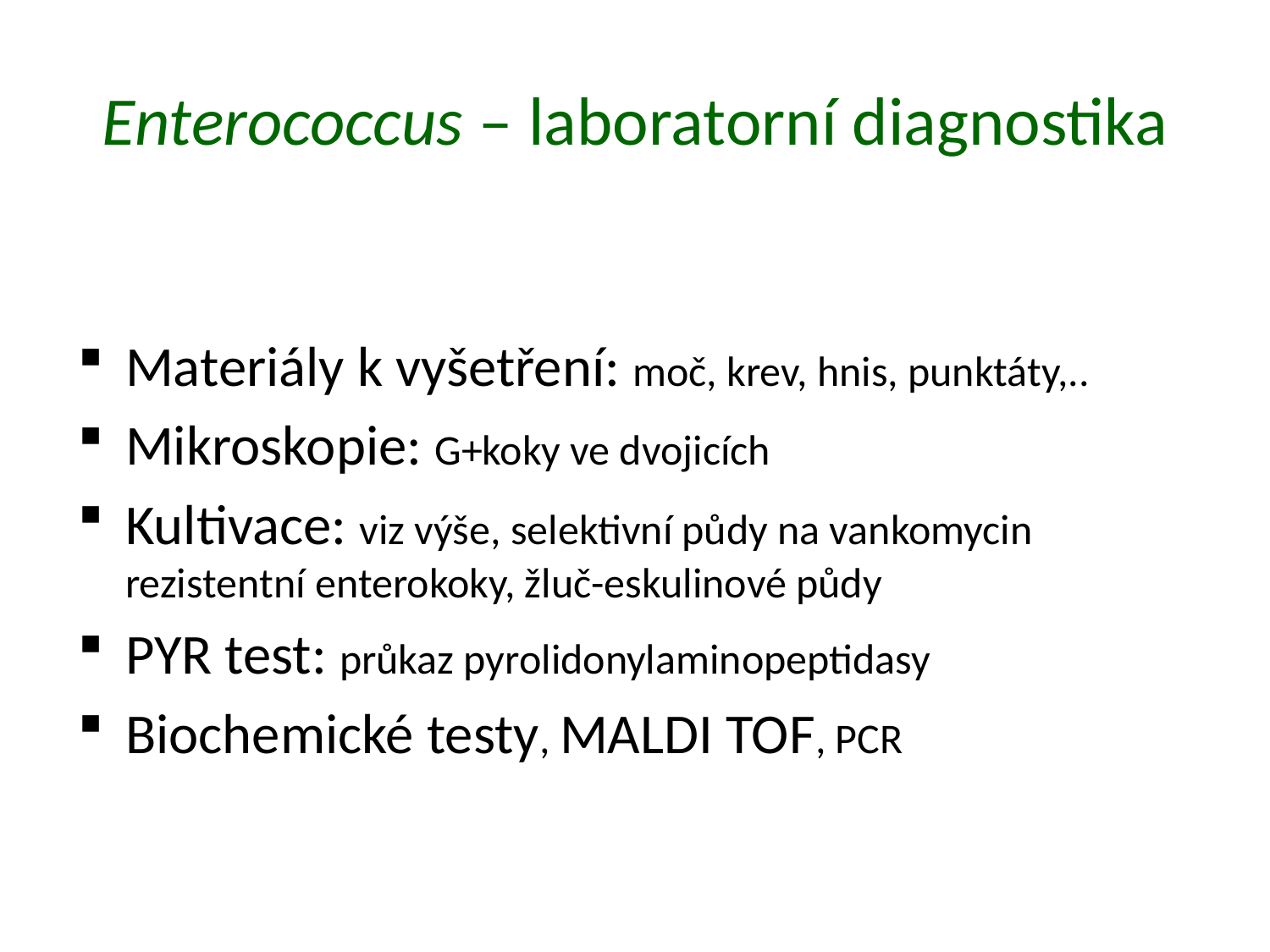

# Enterococcus – laboratorní diagnostika
Materiály k vyšetření: moč, krev, hnis, punktáty,..
Mikroskopie: G+koky ve dvojicích
Kultivace: viz výše, selektivní půdy na vankomycin rezistentní enterokoky, žluč-eskulinové půdy
PYR test: průkaz pyrolidonylaminopeptidasy
Biochemické testy, MALDI TOF, PCR